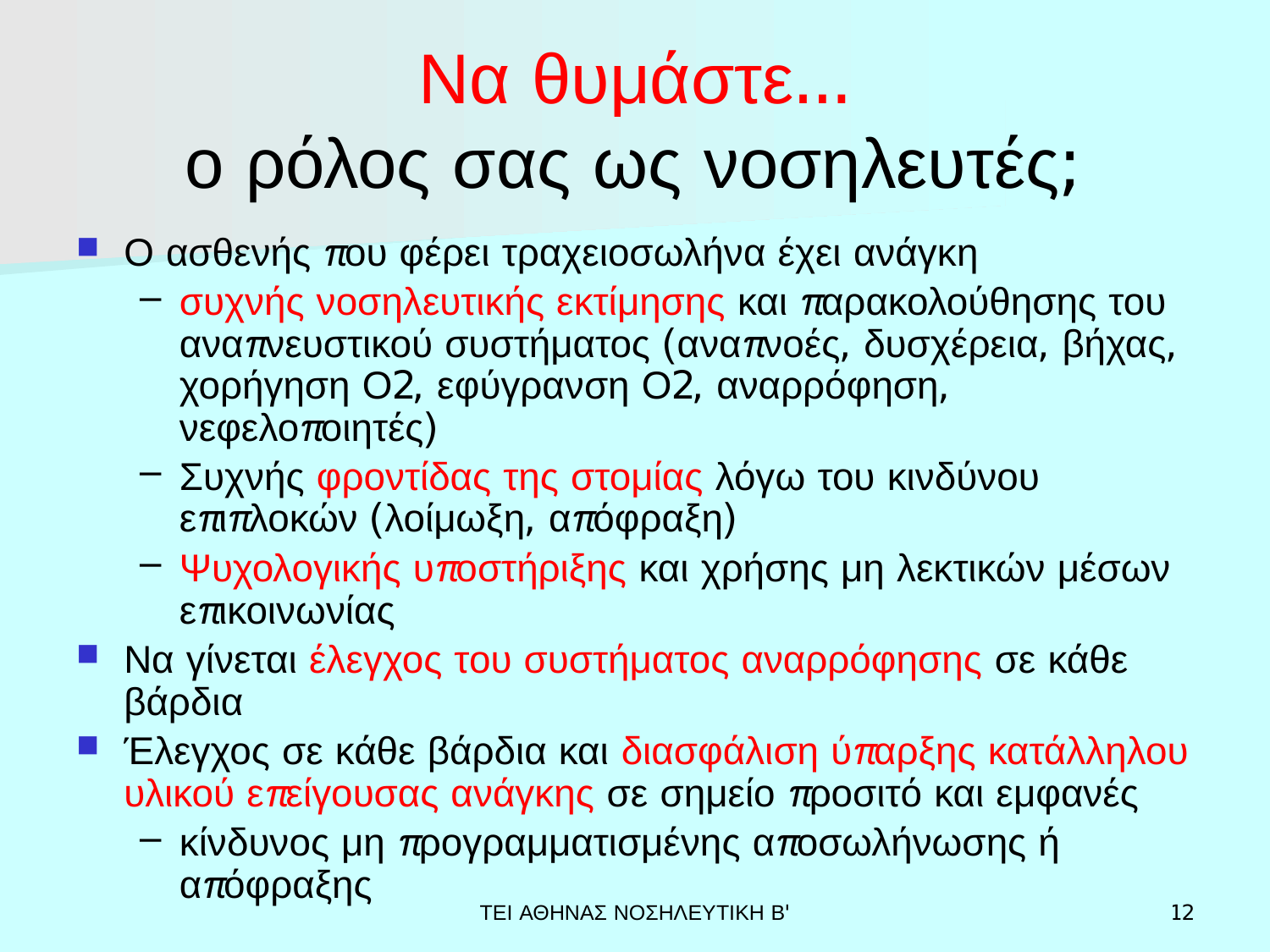

# Να θυμάστε… ο ρόλος σας ως νοσηλευτές;
Ο ασθενής που φέρει τραχειοσωλήνα έχει ανάγκη
συχνής νοσηλευτικής εκτίμησης και παρακολούθησης του αναπνευστικού συστήματος (αναπνοές, δυσχέρεια, βήχας, χορήγηση Ο2, εφύγρανση Ο2, αναρρόφηση, νεφελοποιητές)
Συχνής φροντίδας της στομίας λόγω του κινδύνου επιπλοκών (λοίμωξη, απόφραξη)
Ψυχολογικής υποστήριξης και χρήσης μη λεκτικών μέσων επικοινωνίας
Να γίνεται έλεγχος του συστήματος αναρρόφησης σε κάθε βάρδια
Έλεγχος σε κάθε βάρδια και διασφάλιση ύπαρξης κατάλληλου υλικού επείγουσας ανάγκης σε σημείο προσιτό και εμφανές
κίνδυνος μη προγραμματισμένης αποσωλήνωσης ή απόφραξης
ΤΕΙ ΑΘΗΝΑΣ ΝΟΣΗΛΕΥΤΙΚΗ Β'
12